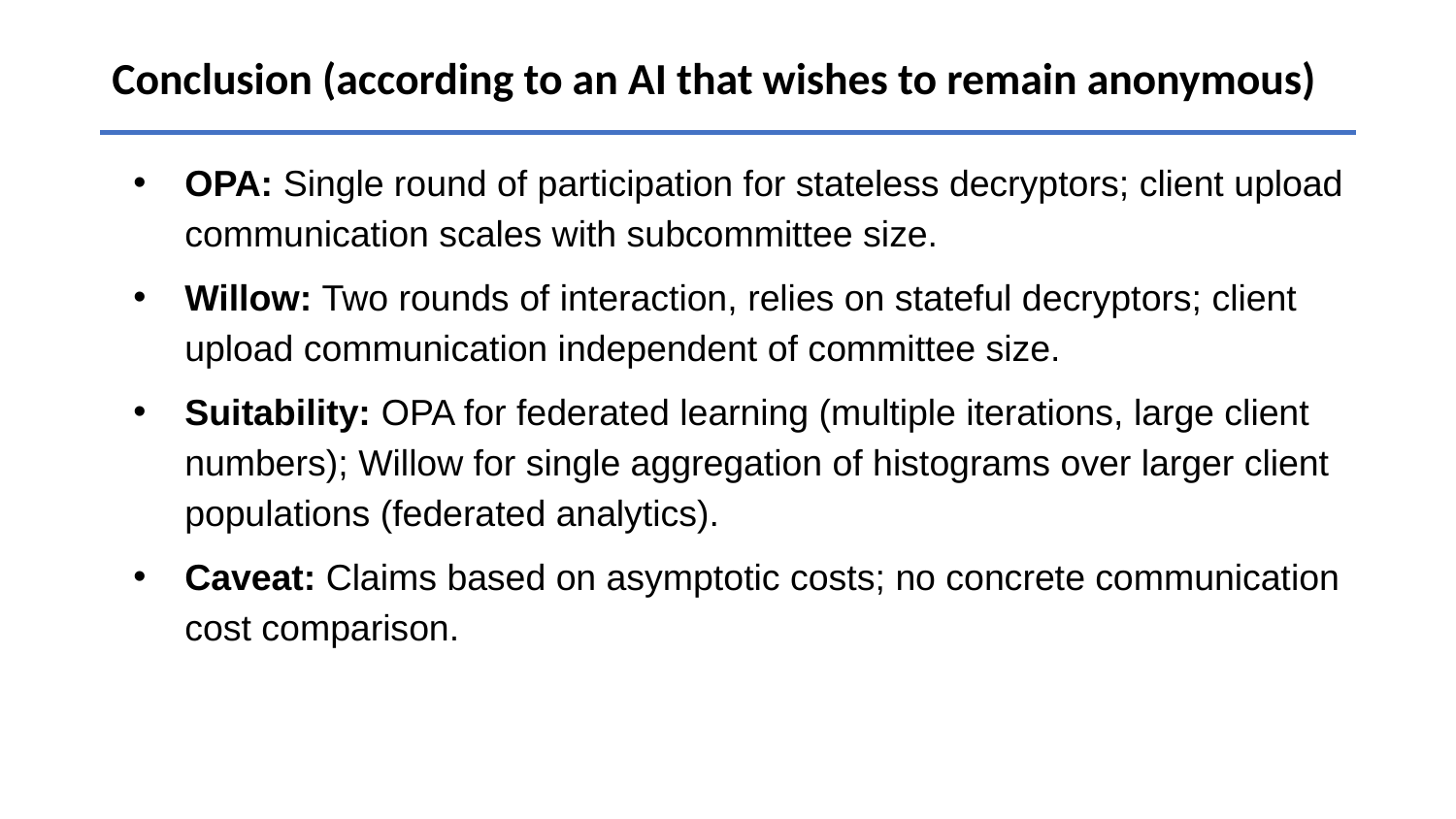

# Conclusion (according to an AI that wishes to remain anonymous)
OPA: Single round of participation for stateless decryptors; client upload communication scales with subcommittee size.
Willow: Two rounds of interaction, relies on stateful decryptors; client upload communication independent of committee size.
Suitability: OPA for federated learning (multiple iterations, large client numbers); Willow for single aggregation of histograms over larger client populations (federated analytics).
Caveat: Claims based on asymptotic costs; no concrete communication cost comparison.